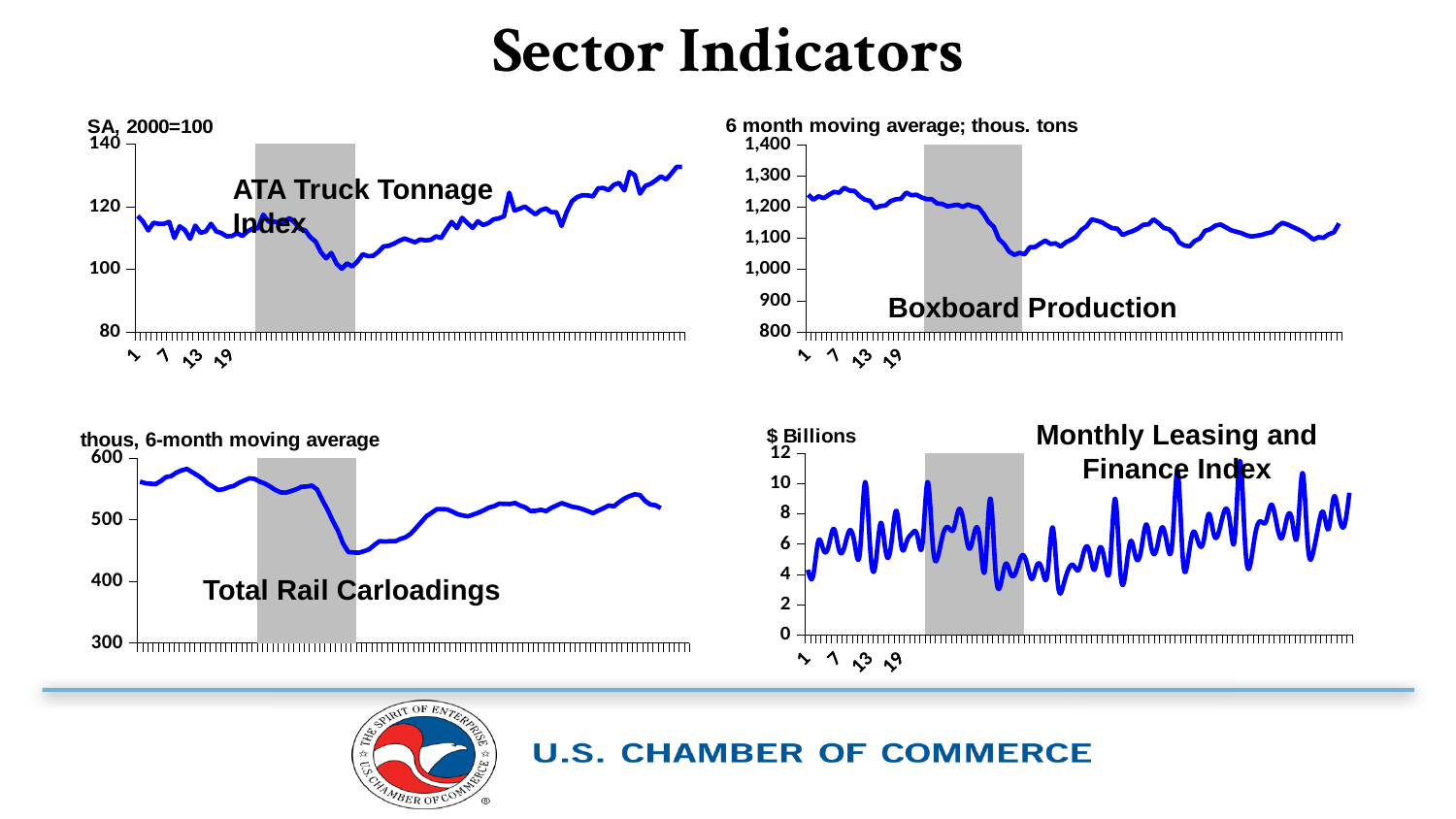

Sector Indicators

### Chart

| Category |  |  |
|---|---|---|

### Chart: 6 month moving average; thous. tons

| Category |  |  |
|---|---|---|
ATA Truck Tonnage Index
Boxboard Production
Monthly Leasing and Finance Index

### Chart: thous, 6-month moving average

| Category |  |  |
|---|---|---|
| 2006 | None | 561.7274333333332 |
| 2006 | None | 559.1451833333333 |
| 2006 | None | 558.2986416666668 |
| 2006 | None | 557.6421416666666 |
| 2006 | None | 562.5810583333332 |
| 2006 | None | 569.02005 |
| 2006 | None | 570.6183083333333 |
| 2006 | None | 576.3611 |
| 2006 | None | 579.9248083333333 |
| 2006 | None | 582.2348 |
| 2006 | None | 577.1225499999999 |
| 2006 | None | 572.0748916666666 |
| 2007 | None | 566.2906333333333 |
| 2007 | None | 558.4118416666666 |
| 2007 | None | 553.563025 |
| 2007 | None | 548.1771083333333 |
| 2007 | None | 549.2236083333332 |
| 2007 | None | 552.5687750000001 |
| 2007 | None | 554.647025 |
| 2007 | None | 559.7734416666667 |
| 2007 | None | 563.4706083333333 |
| 2007 | None | 566.9933583333333 |
| 2007 | None | 566.0938583333333 |
| 2007 | 600.0 | 561.5813583333334 |
| 2008 | 600.0 | 558.458525 |
| 2008 | 600.0 | 553.5907333333334 |
| 2008 | 600.0 | 548.0938666666666 |
| 2008 | 600.0 | 544.2551166666666 |
| 2008 | 600.0 | 543.7716666666666 |
| 2008 | 600.0 | 546.2990333333333 |
| 2008 | 600.0 | 549.1882416666667 |
| 2008 | 600.0 | 553.2591416666667 |
| 2008 | 600.0 | 553.7187833333334 |
| 2008 | 600.0 | 555.2369083333333 |
| 2008 | 600.0 | 548.9648416666666 |
| 2008 | 600.0 | 532.0173416666667 |
| 2009 | 600.0 | 516.5156416666666 |
| 2009 | 600.0 | 498.21732499999996 |
| 2009 | 600.0 | 482.38870000000003 |
| 2009 | 600.0 | 461.3997833333334 |
| 2009 | 600.0 | 447.45444999999995 |
| 2009 | 600.0 | 446.790325 |
| 2009 | None | 446.24056666666667 |
| 2009 | None | 448.72835000000003 |
| 2009 | None | 451.98876666666666 |
| 2009 | None | 459.11824999999993 |
| 2009 | None | 465.21972500000004 |
| 2009 | None | 464.51785 |
| 2010 | None | 465.16044166666666 |
| 2010 | None | 464.92940833333324 |
| 2010 | None | 468.7624916666667 |
| 2010 | None | 471.5424666666666 |
| 2010 | None | 477.162675 |
| 2010 | None | 486.3828416666666 |
| 2010 | None | 495.97984166666663 |
| 2010 | None | 505.4998416666666 |
| 2010 | None | 510.9905083333333 |
| 2010 | None | 517.0759666666667 |
| 2010 | None | 517.247675 |
| 2010 | None | 516.7043833333333 |
| 2011 | None | 513.0380166666666 |
| 2011 | None | 508.90105833333337 |
| 2011 | None | 506.8585166666667 |
| 2011 | None | 505.3572833333334 |
| 2011 | None | 508.27853333333337 |
| 2011 | None | 511.28770000000003 |
| 2011 | None | 515.152 |
| 2011 | None | 519.5884166666667 |
| 2011 | None | 521.868875 |
| 2011 | None | 525.9428416666667 |
| 2011 | None | 525.5742583333333 |
| 2011 | None | 525.2649833333332 |
| 2012 | None | 527.11225 |
|  | None | 522.8487083333333 |
|  | None | 519.9487416666667 |
|  | None | 513.9768416666667 |
|  | None | 514.3108 |
|  | None | 516.0470666666668 |
|  | None | 513.8198444444444 |
|  | None | 519.150886111111 |
|  | None | 523.0266861111112 |
|  | None | 526.9173527777779 |
|  | None | 523.9755611111111 |
|  | None | 520.9155611111112 |
| 2013 | None | 519.6327416666667 |

### Chart

| Category |  |  |
|---|---|---|
Total Rail Carloadings